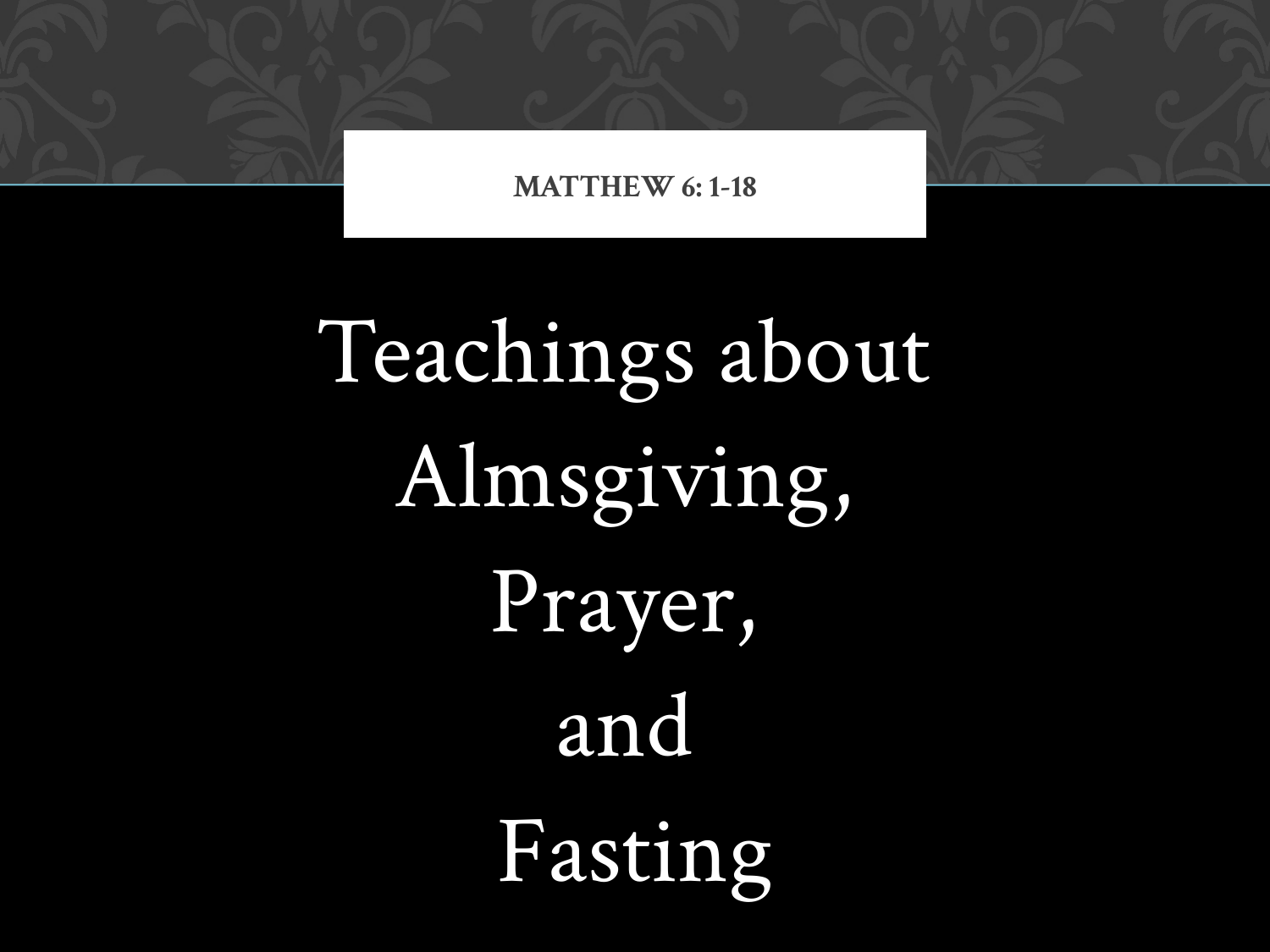

# Matthew 6: 1-18
Teachings about
Almsgiving,
Prayer,
and
Fasting